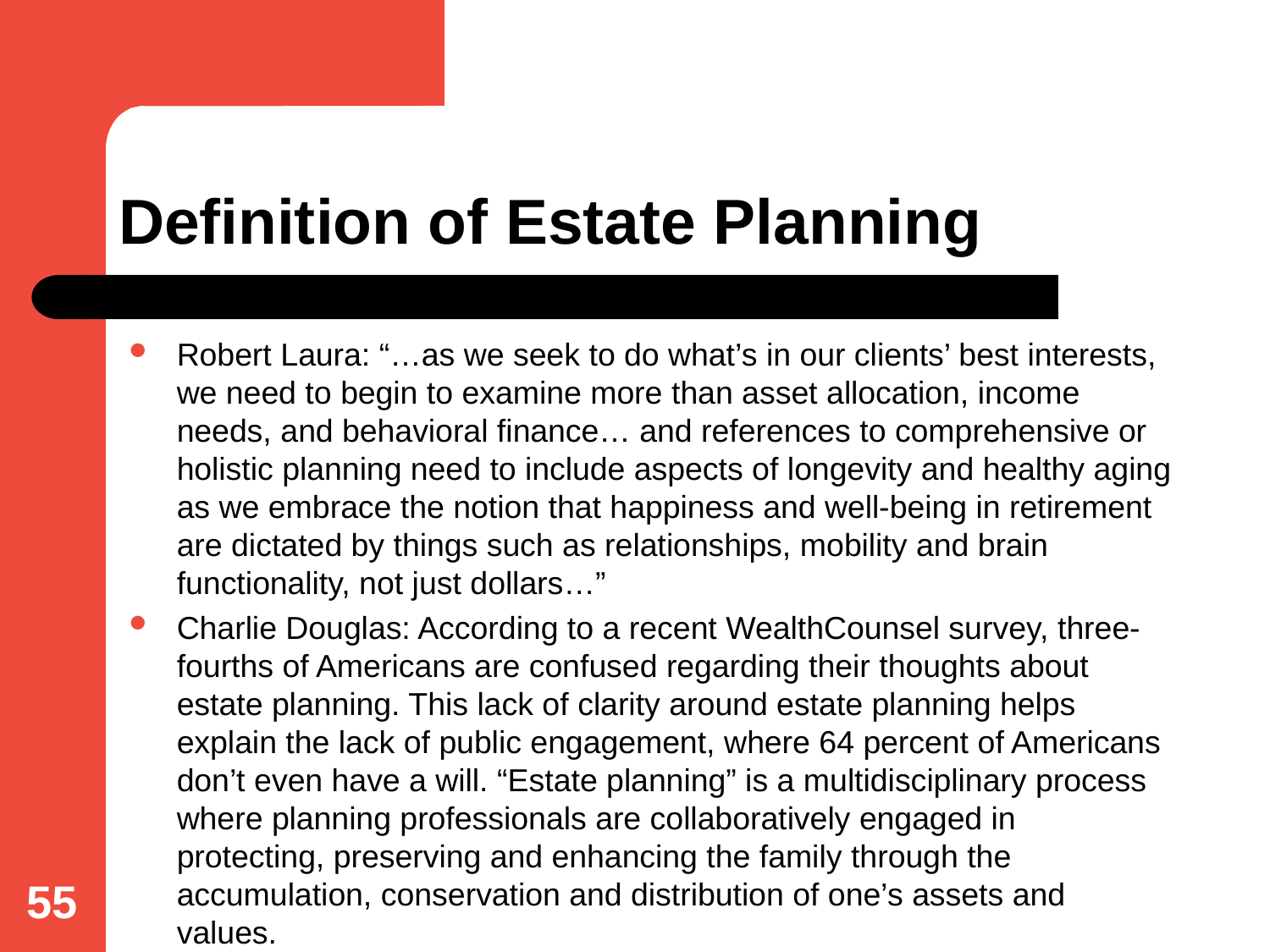

# Definition of Estate Planning
Robert Laura: “…as we seek to do what’s in our clients’ best interests, we need to begin to examine more than asset allocation, income needs, and behavioral finance… and references to comprehensive or holistic planning need to include aspects of longevity and healthy aging as we embrace the notion that happiness and well-being in retirement are dictated by things such as relationships, mobility and brain functionality, not just dollars…”
Charlie Douglas: According to a recent WealthCounsel survey, three-fourths of Americans are confused regarding their thoughts about estate planning. This lack of clarity around estate planning helps explain the lack of public engagement, where 64 percent of Americans don’t even have a will. “Estate planning” is a multidisciplinary process where planning professionals are collaboratively engaged in protecting, preserving and enhancing the family through the accumulation, conservation and distribution of one’s assets and values.

55